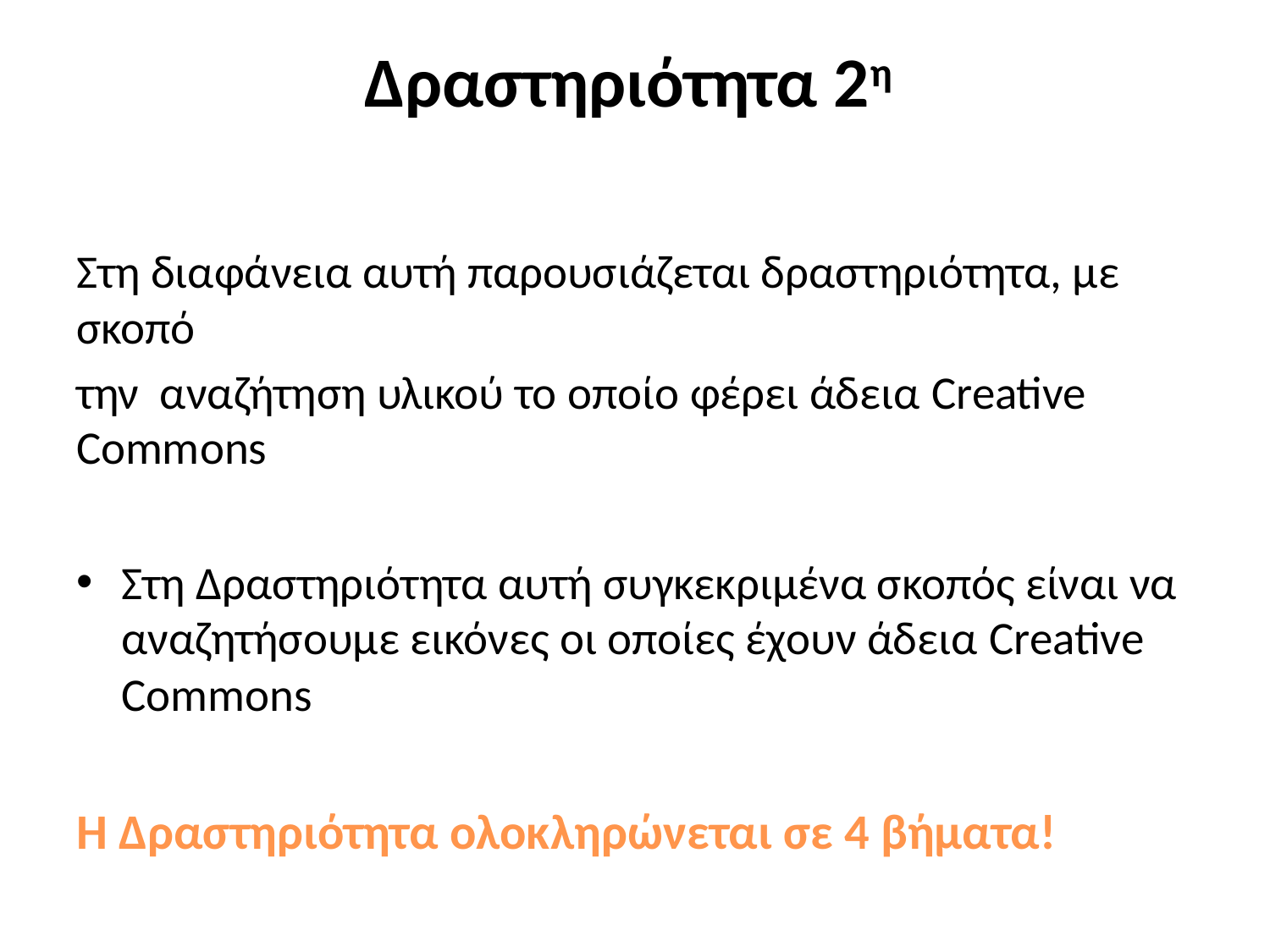

# Δραστηριότητα 2η

Στη διαφάνεια αυτή παρουσιάζεται δραστηριότητα, με σκοπό
την  αναζήτηση υλικού το οποίο φέρει άδεια Creative Commons

Στη Δραστηριότητα αυτή συγκεκριμένα σκοπός είναι να αναζητήσουμε εικόνες οι οποίες έχουν άδεια Creative Commons

Η Δραστηριότητα ολοκληρώνεται σε 4 βήματα!